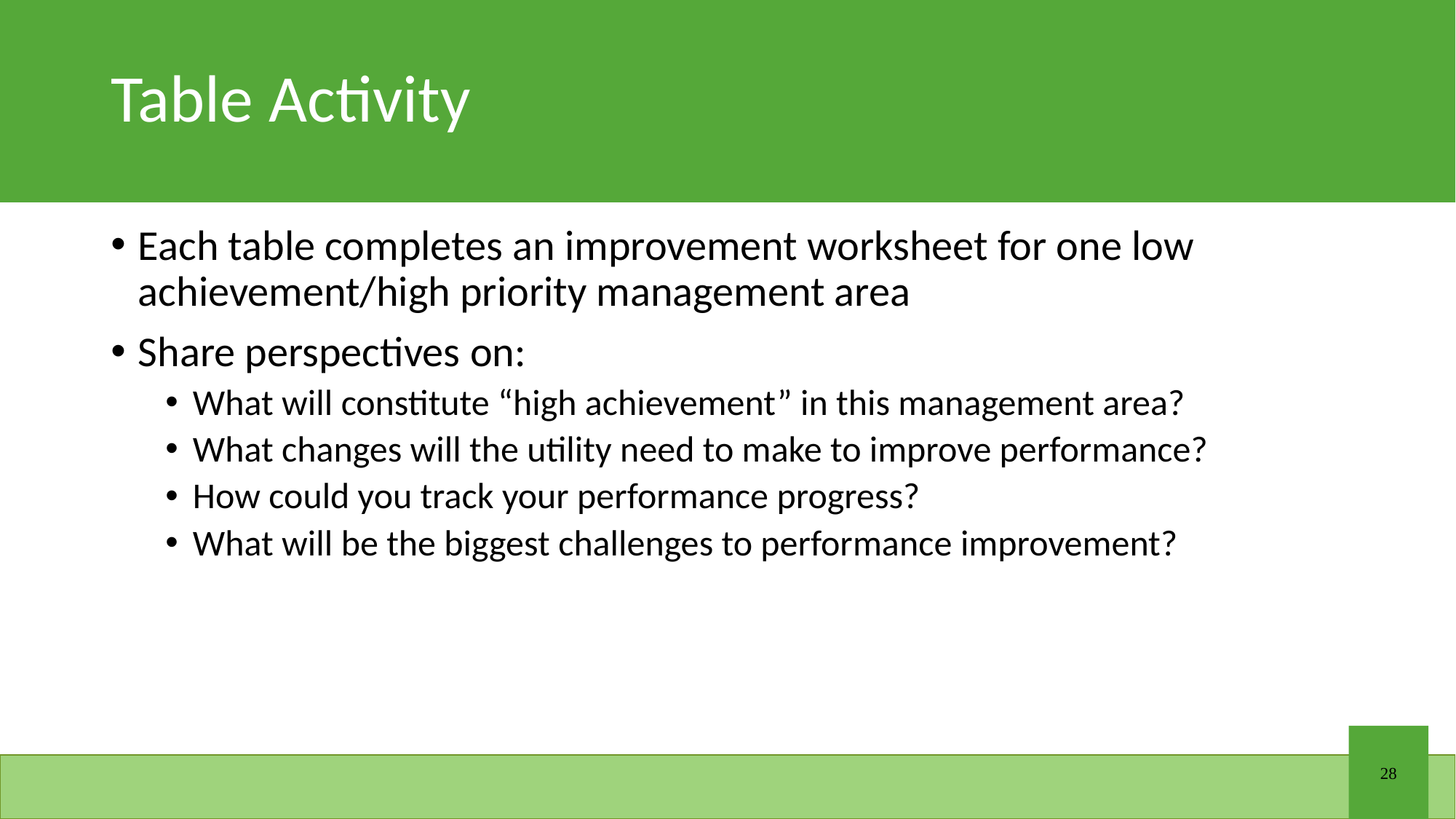

# Table Activity
Each table completes an improvement worksheet for one low achievement/high priority management area
Share perspectives on:
What will constitute “high achievement” in this management area?
What changes will the utility need to make to improve performance?
How could you track your performance progress?
What will be the biggest challenges to performance improvement?